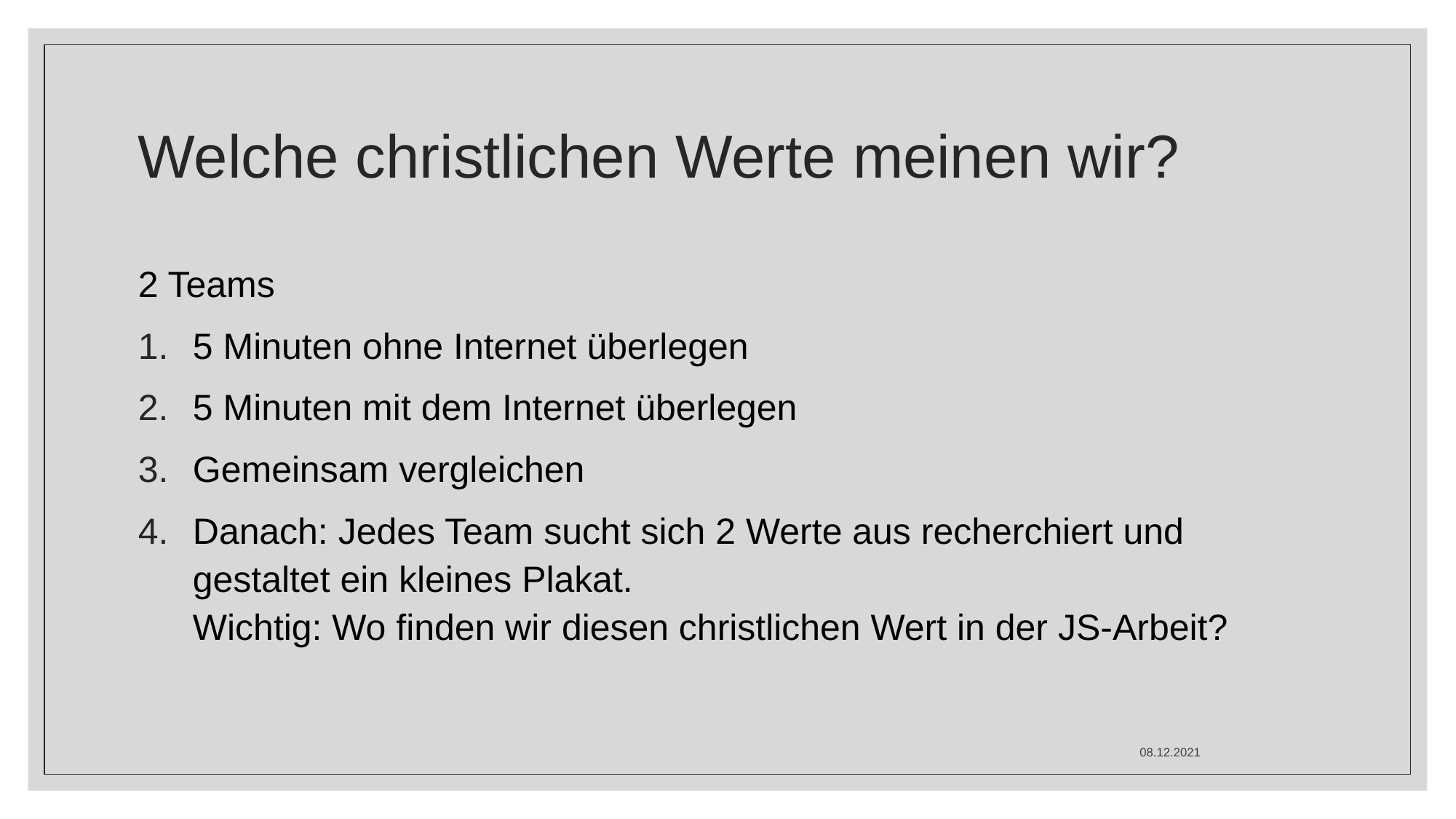

# Welche christlichen Werte meinen wir?
2 Teams
5 Minuten ohne Internet überlegen
5 Minuten mit dem Internet überlegen
Gemeinsam vergleichen
Danach: Jedes Team sucht sich 2 Werte aus recherchiert und gestaltet ein kleines Plakat.
Wichtig: Wo finden wir diesen christlichen Wert in der JS-Arbeit?
08.12.2021